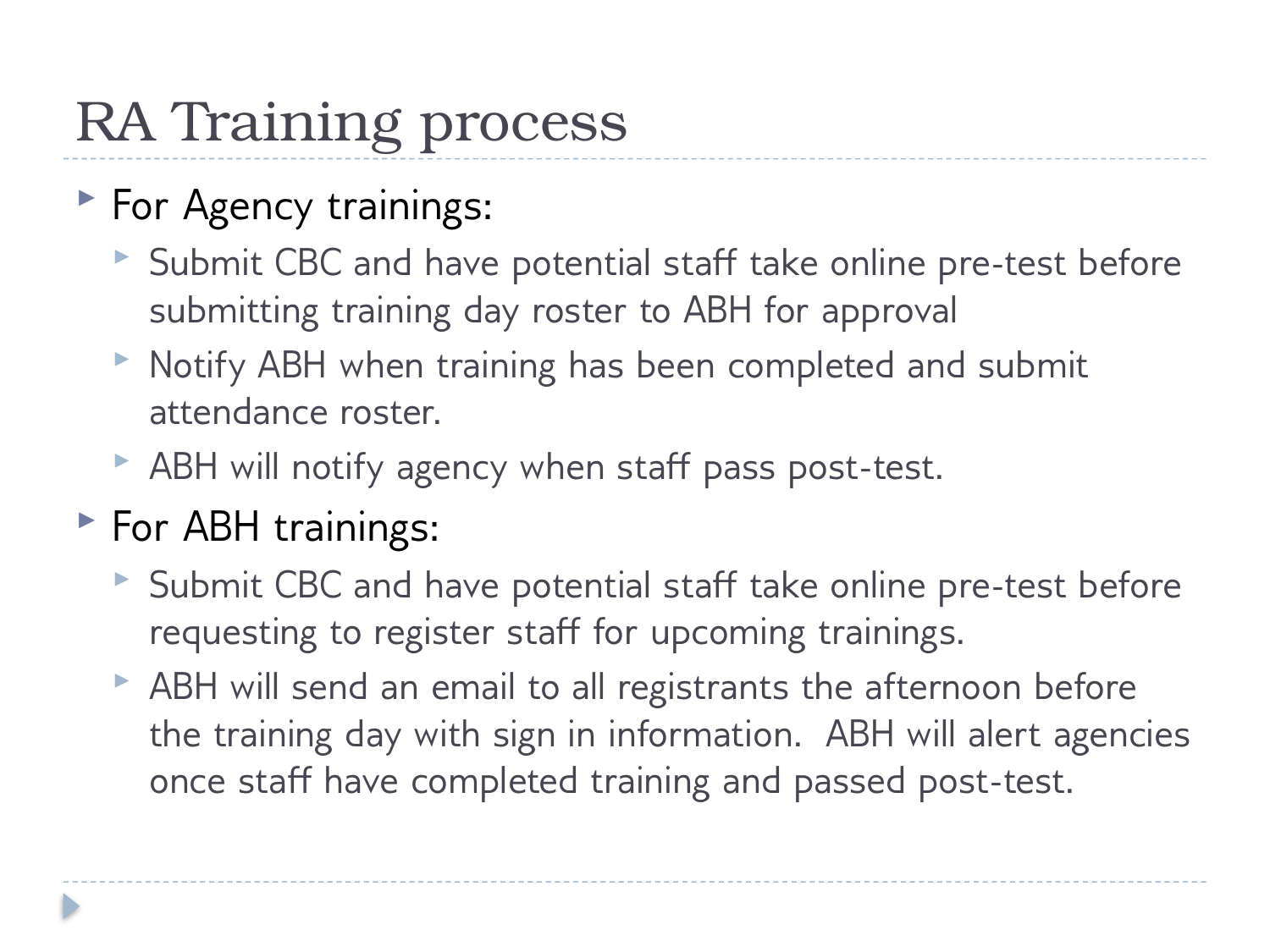

# RA Training process
For Agency trainings:
Submit CBC and have potential staff take online pre-test before submitting training day roster to ABH for approval
Notify ABH when training has been completed and submit attendance roster.
ABH will notify agency when staff pass post-test.
For ABH trainings:
Submit CBC and have potential staff take online pre-test before requesting to register staff for upcoming trainings.
ABH will send an email to all registrants the afternoon before the training day with sign in information.  ABH will alert agencies once staff have completed training and passed post-test.